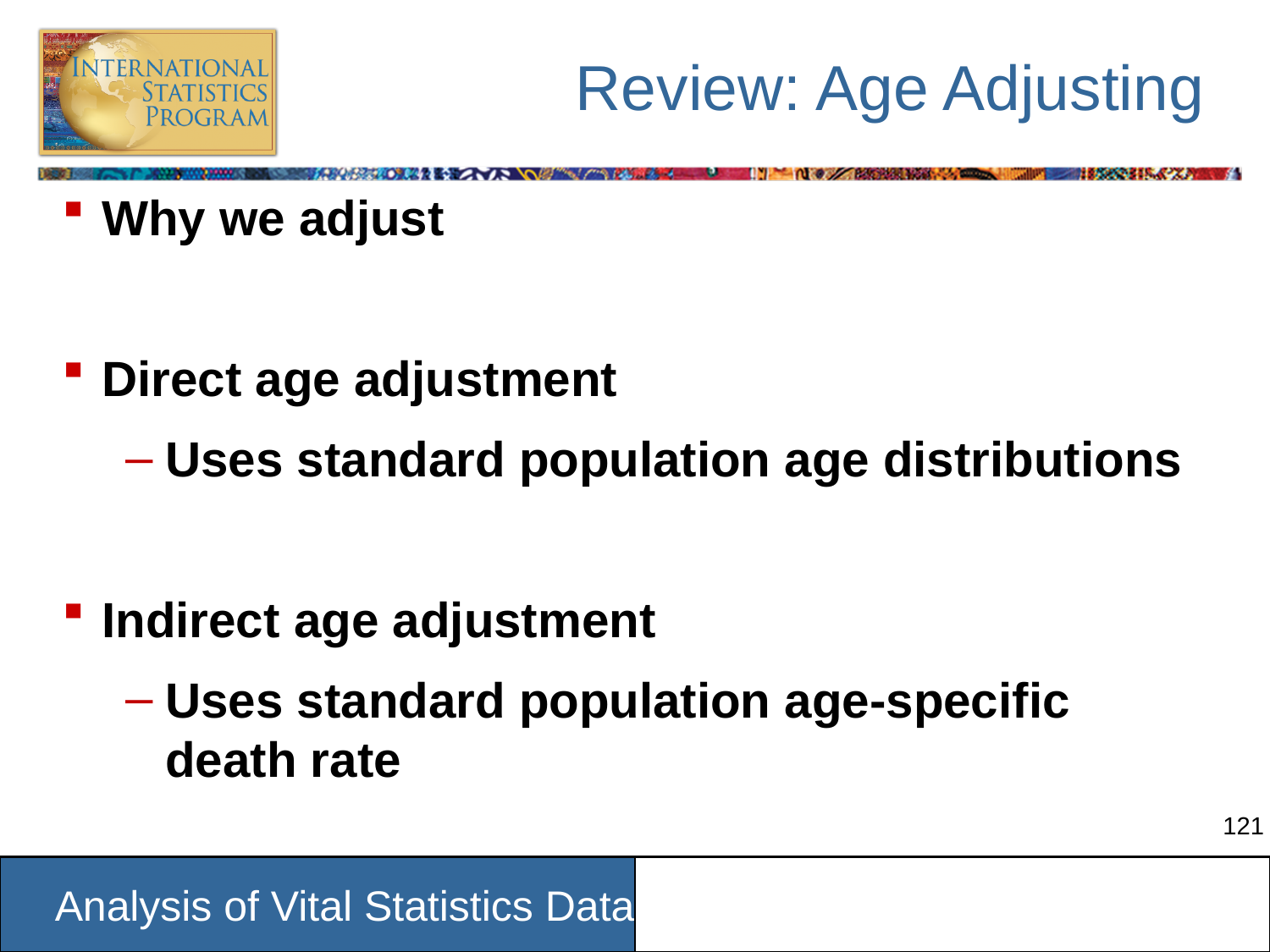

# Review: Age Adjusting
Why we adjust

Direct age adjustment
Uses standard population age distributions

Indirect age adjustment
Uses standard population age-specific death rate